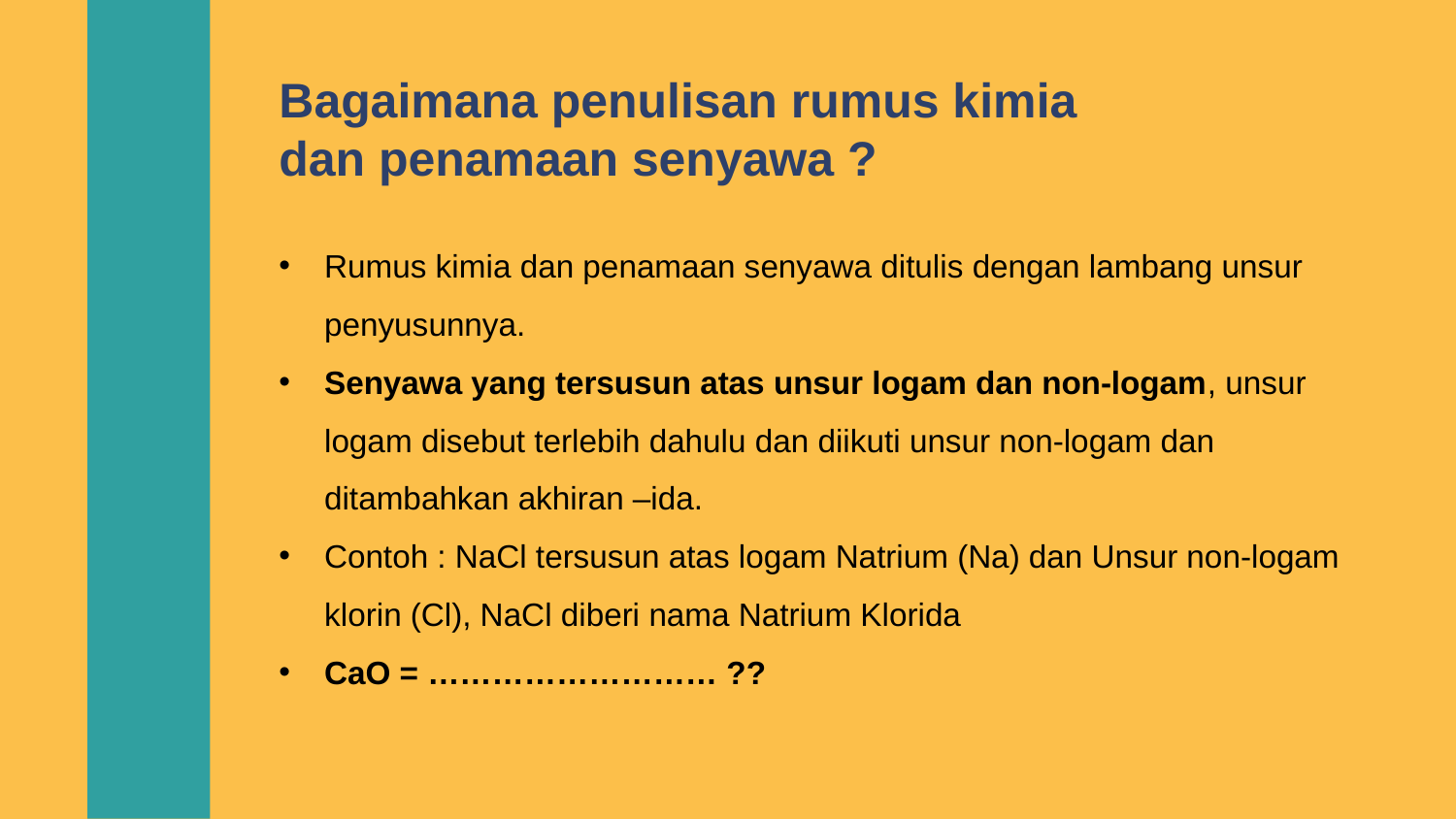

# Bagaimana penulisan rumus kimia dan penamaan senyawa ?
Rumus kimia dan penamaan senyawa ditulis dengan lambang unsur penyusunnya.
Senyawa yang tersusun atas unsur logam dan non-logam, unsur logam disebut terlebih dahulu dan diikuti unsur non-logam dan ditambahkan akhiran –ida.
Contoh : NaCl tersusun atas logam Natrium (Na) dan Unsur non-logam klorin (Cl), NaCl diberi nama Natrium Klorida
CaO = ……………………… ??